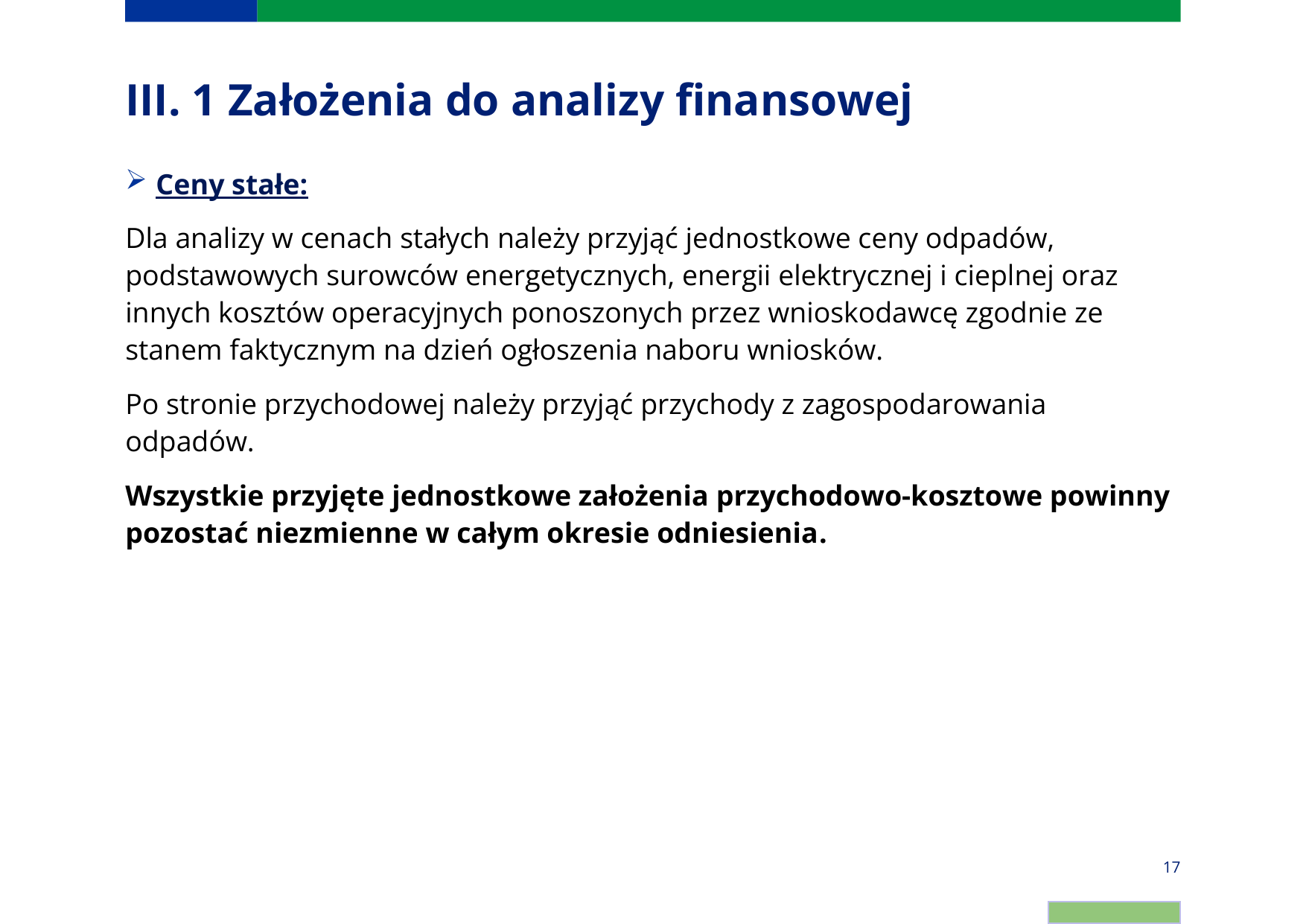

# III. 1 Założenia do analizy finansowej
Ceny stałe:
Dla analizy w cenach stałych należy przyjąć jednostkowe ceny odpadów, podstawowych surowców energetycznych, energii elektrycznej i cieplnej oraz innych kosztów operacyjnych ponoszonych przez wnioskodawcę zgodnie ze stanem faktycznym na dzień ogłoszenia naboru wniosków.
Po stronie przychodowej należy przyjąć przychody z zagospodarowania odpadów.
Wszystkie przyjęte jednostkowe założenia przychodowo-kosztowe powinny pozostać niezmienne w całym okresie odniesienia.
17